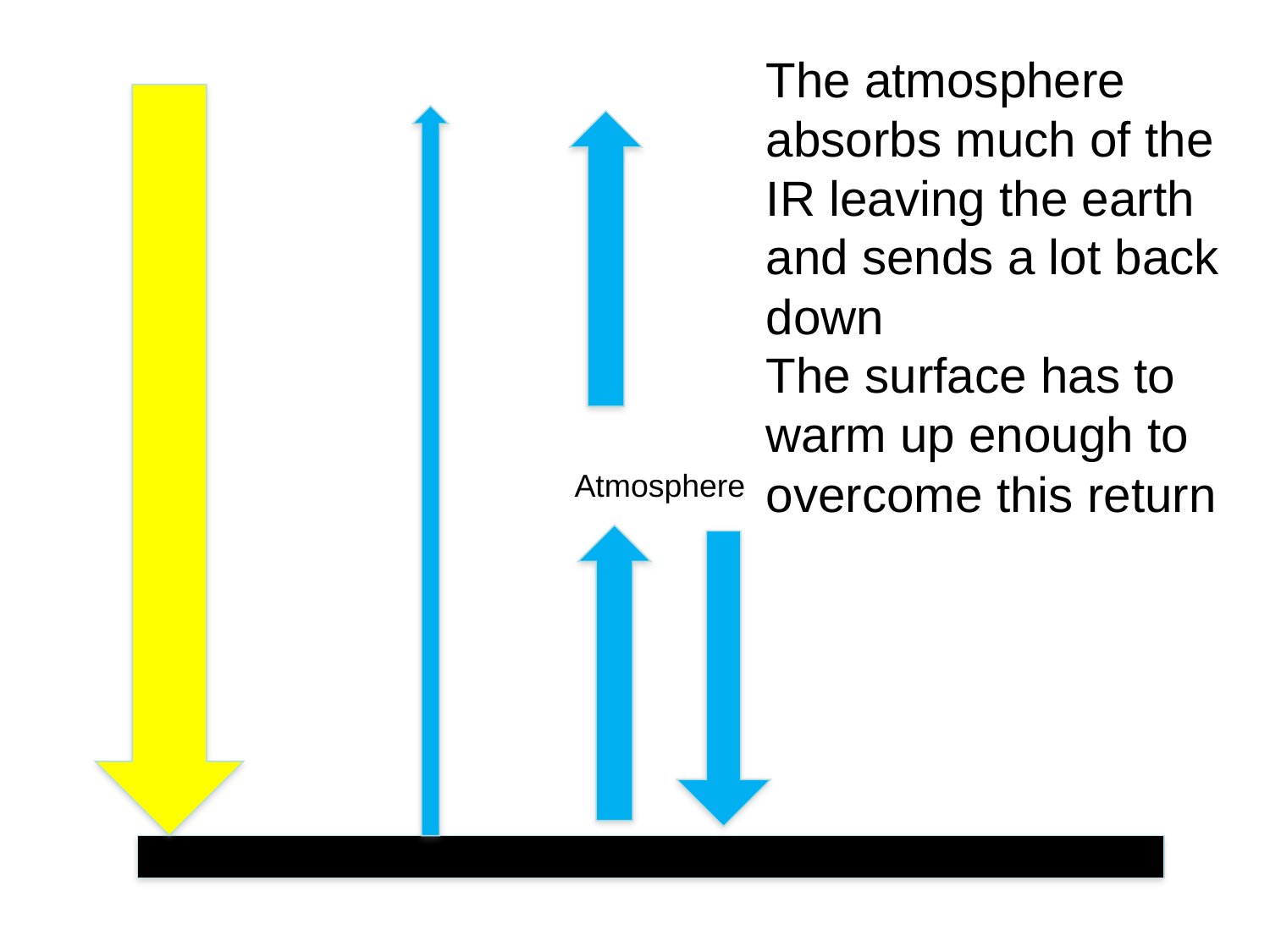

The atmosphere absorbs much of the IR leaving the earth and sends a lot back down
The surface has to warm up enough to overcome this return

Atmosphere